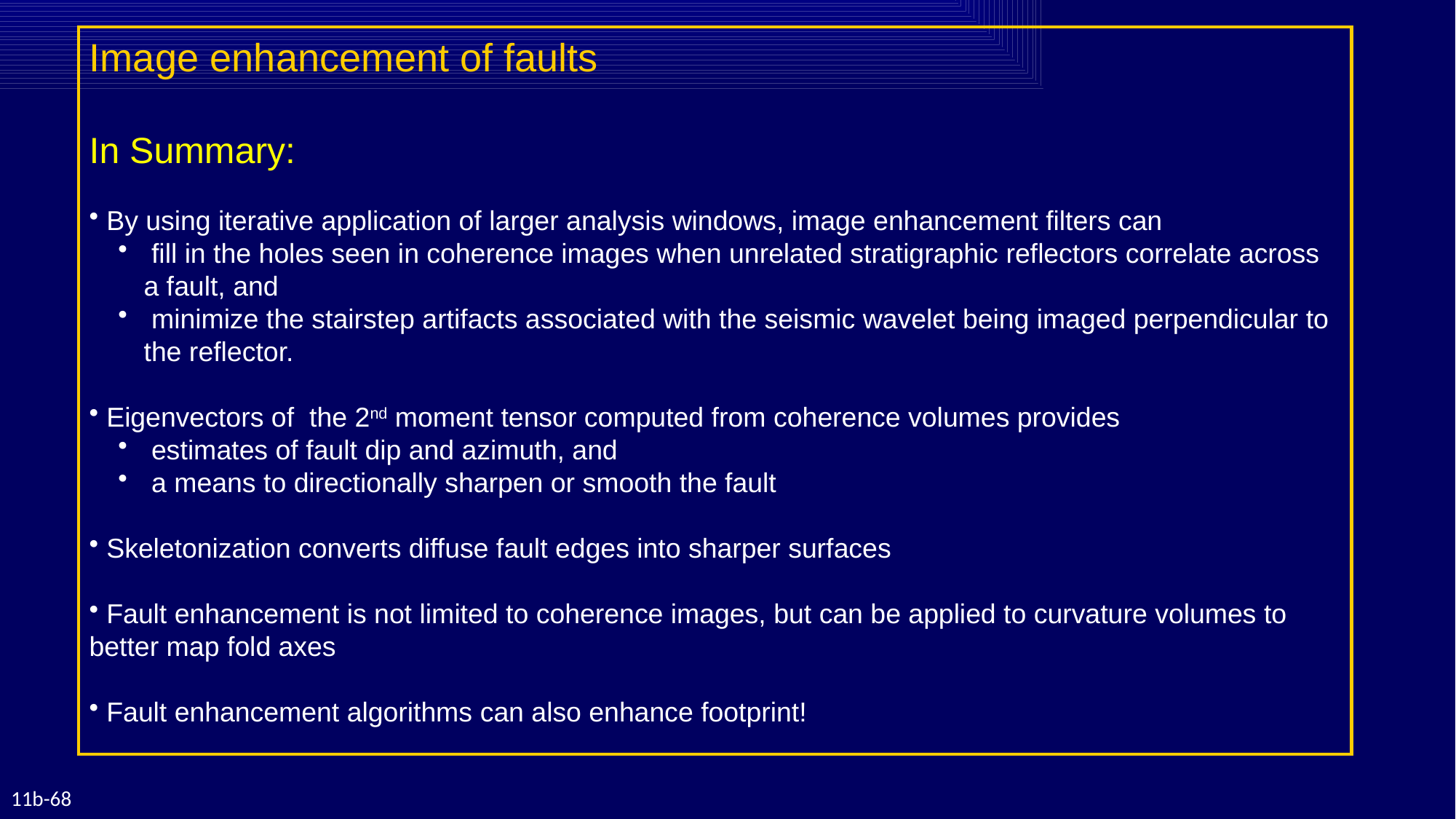

Image enhancement of faults

In Summary:

 By using iterative application of larger analysis windows, image enhancement filters can
 fill in the holes seen in coherence images when unrelated stratigraphic reflectors correlate across a fault, and
 minimize the stairstep artifacts associated with the seismic wavelet being imaged perpendicular to the reflector.

 Eigenvectors of  the 2nd moment tensor computed from coherence volumes provides
 estimates of fault dip and azimuth, and
 a means to directionally sharpen or smooth the fault

 Skeletonization converts diffuse fault edges into sharper surfaces

 Fault enhancement is not limited to coherence images, but can be applied to curvature volumes to better map fold axes

 Fault enhancement algorithms can also enhance footprint!
11b-68